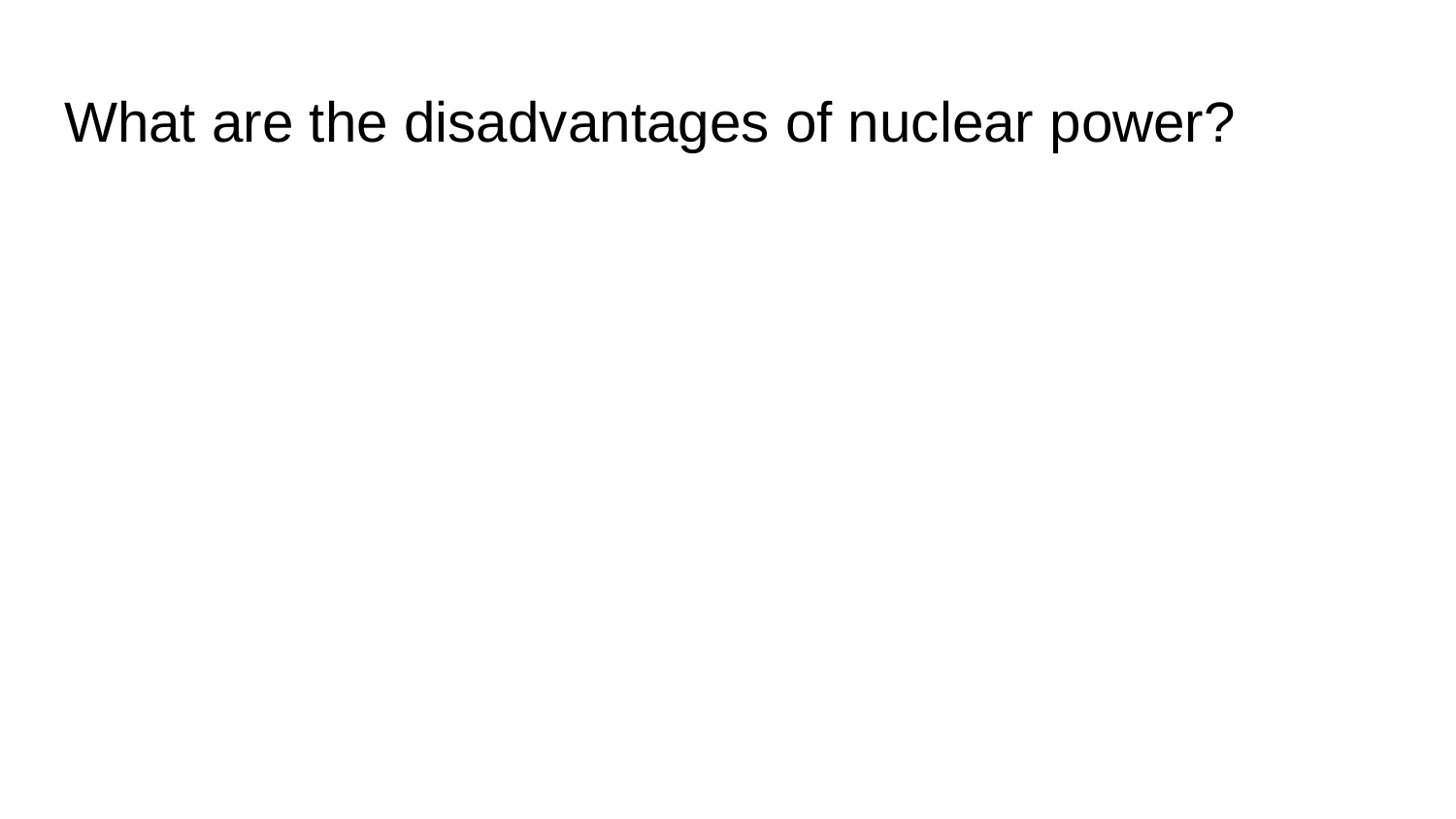

# What are the disadvantages of nuclear power?